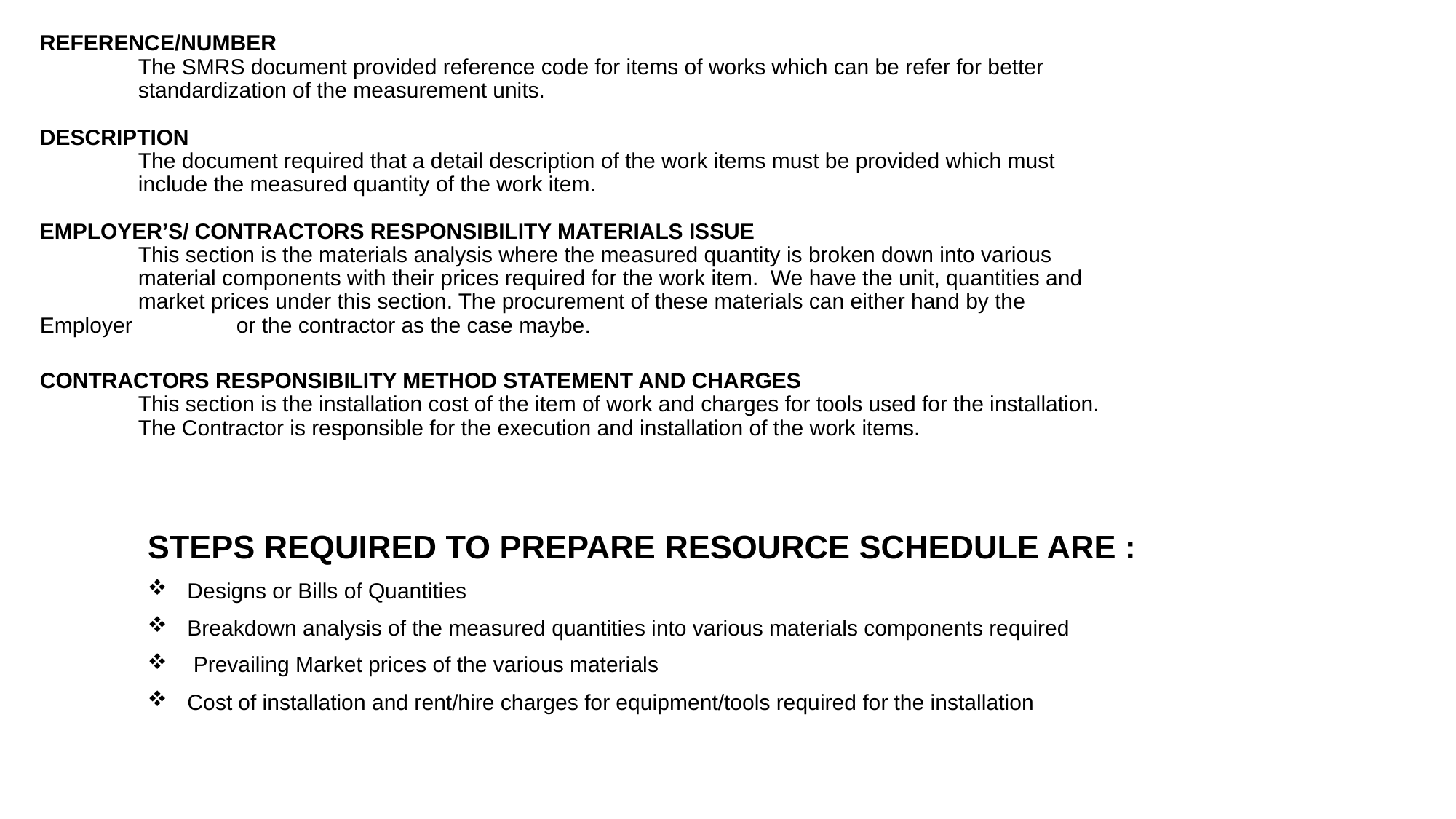

# REFERENCE/NUMBER The SMRS document provided reference code for items of works which can be refer for better 	standardization of the measurement units. DESCRIPTION The document required that a detail description of the work items must be provided which must 	include the measured quantity of the work item. EMPLOYER’S/ CONTRACTORS RESPONSIBILITY MATERIALS ISSUE This section is the materials analysis where the measured quantity is broken down into various 	material components with their prices required for the work item.  We have the unit, quantities and 	market prices under this section. The procurement of these materials can either hand by the Employer 	or the contractor as the case maybe. CONTRACTORS RESPONSIBILITY METHOD STATEMENT AND CHARGES This section is the installation cost of the item of work and charges for tools used for the installation. 	The Contractor is responsible for the execution and installation of the work items.
STEPS REQUIRED TO PREPARE RESOURCE SCHEDULE ARE :
Designs or Bills of Quantities
Breakdown analysis of the measured quantities into various materials components required
 Prevailing Market prices of the various materials
Cost of installation and rent/hire charges for equipment/tools required for the installation